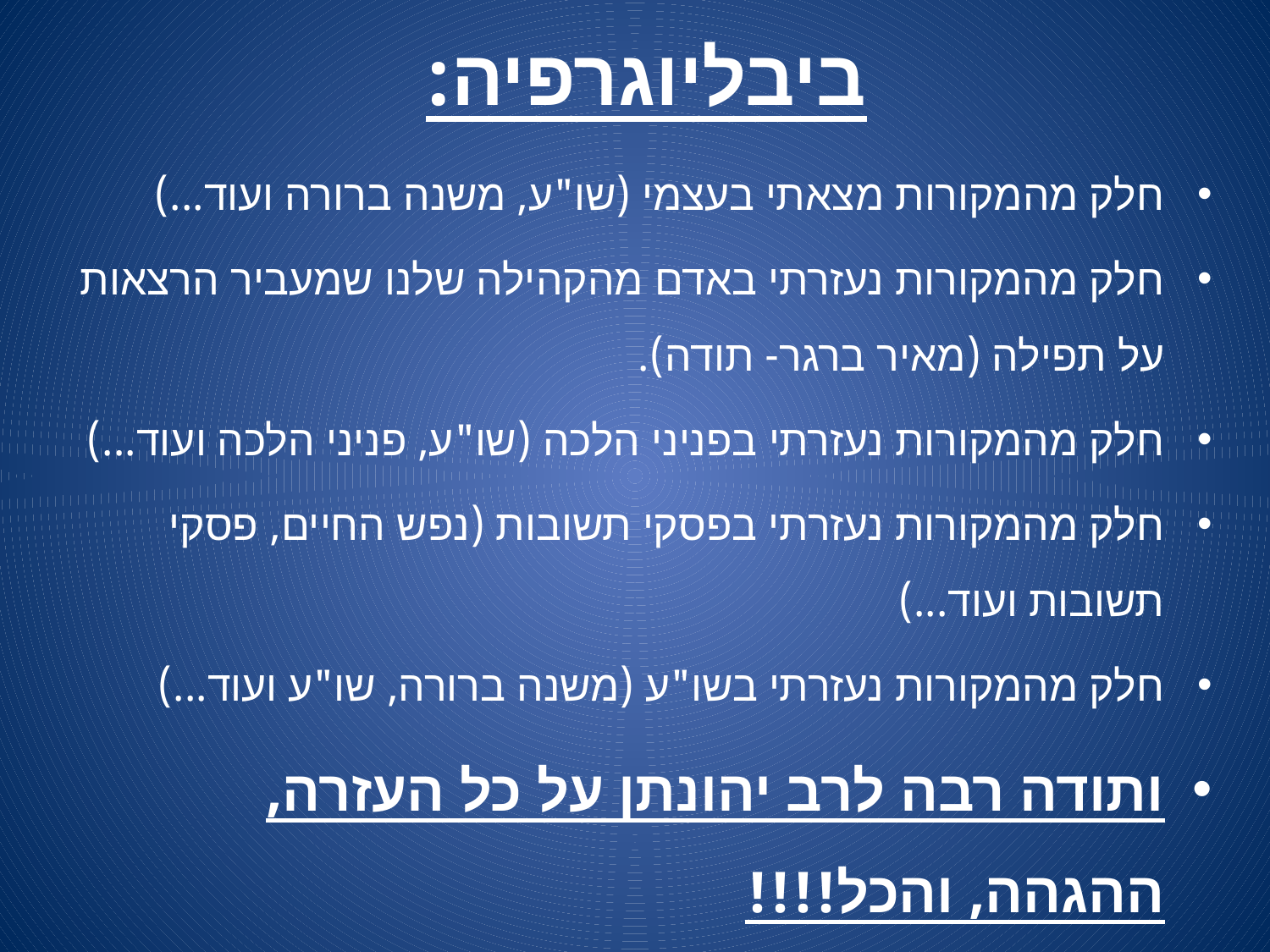

# ביבליוגרפיה:
חלק מהמקורות מצאתי בעצמי (שו"ע, משנה ברורה ועוד...)
חלק מהמקורות נעזרתי באדם מהקהילה שלנו שמעביר הרצאות על תפילה (מאיר ברגר- תודה).
חלק מהמקורות נעזרתי בפניני הלכה (שו"ע, פניני הלכה ועוד...)
חלק מהמקורות נעזרתי בפסקי תשובות (נפש החיים, פסקי תשובות ועוד...)
חלק מהמקורות נעזרתי בשו"ע (משנה ברורה, שו"ע ועוד...)
ותודה רבה לרב יהונתן על כל העזרה, ההגהה, והכל!!!!